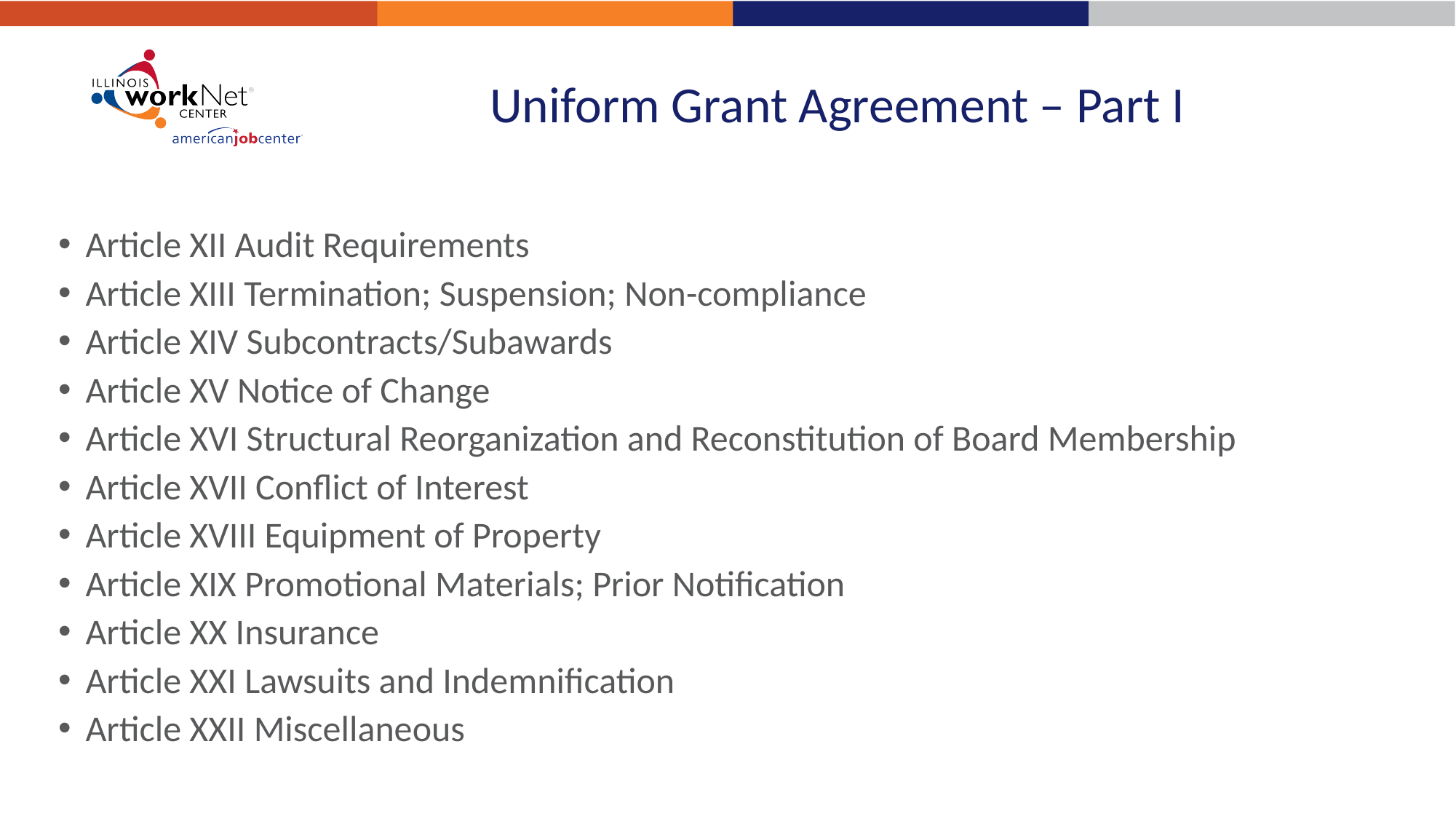

# Uniform Grant Agreement – Part I
Article XII Audit Requirements
Article XIII Termination; Suspension; Non-compliance
Article XIV Subcontracts/Subawards
Article XV Notice of Change
Article XVI Structural Reorganization and Reconstitution of Board Membership
Article XVII Conflict of Interest
Article XVIII Equipment of Property
Article XIX Promotional Materials; Prior Notification
Article XX Insurance
Article XXI Lawsuits and Indemnification
Article XXII Miscellaneous